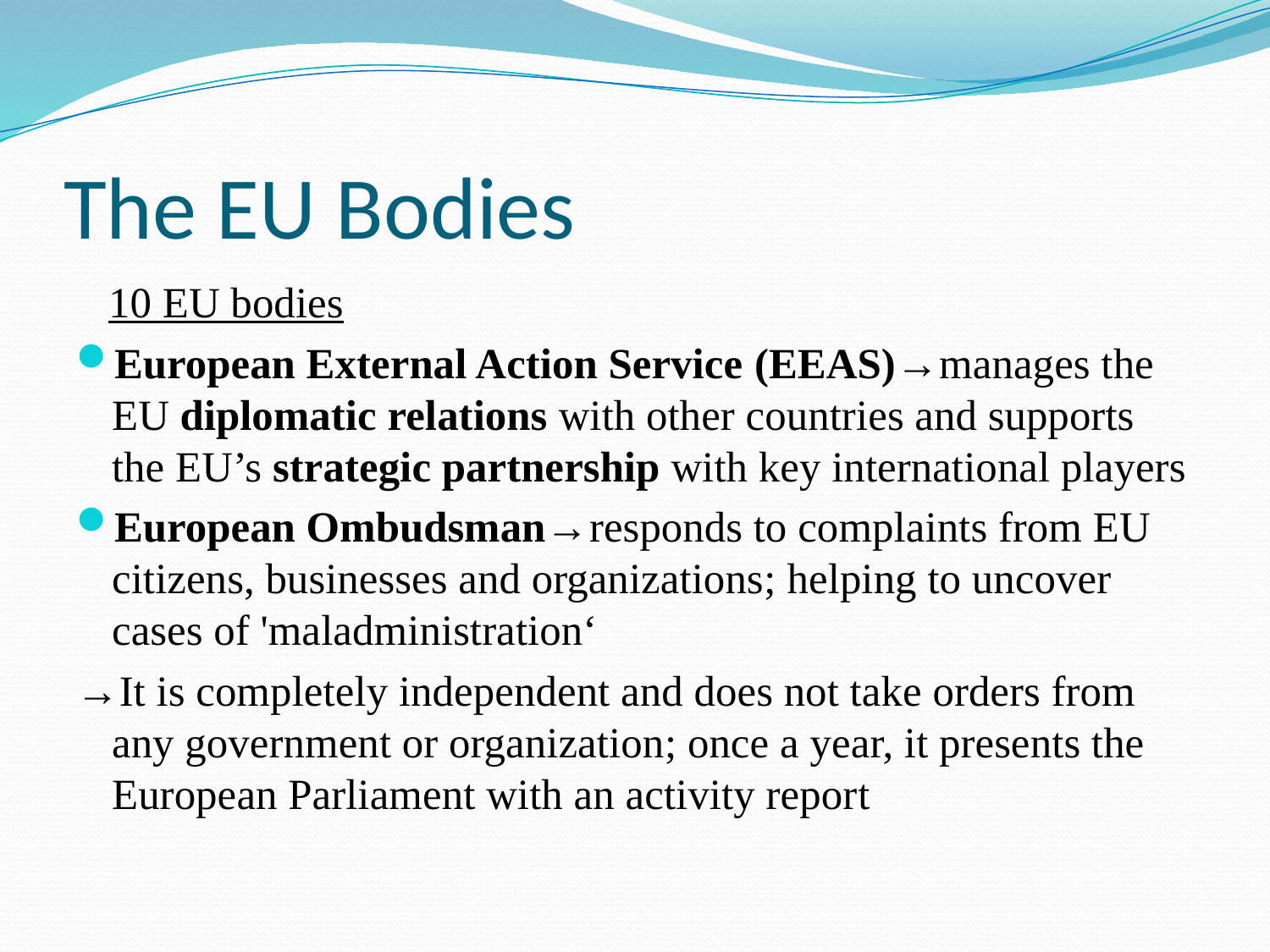

# The EU Bodies
   10 EU bodies
European External Action Service (EEAS)→manages the EU diplomatic relations with other countries and supports the EU’s strategic partnership with key international players
European Ombudsman→responds to complaints from EU citizens, businesses and organizations; helping to uncover cases of 'maladministration‘
→It is completely independent and does not take orders from any government or organization; once a year, it presents the European Parliament with an activity report